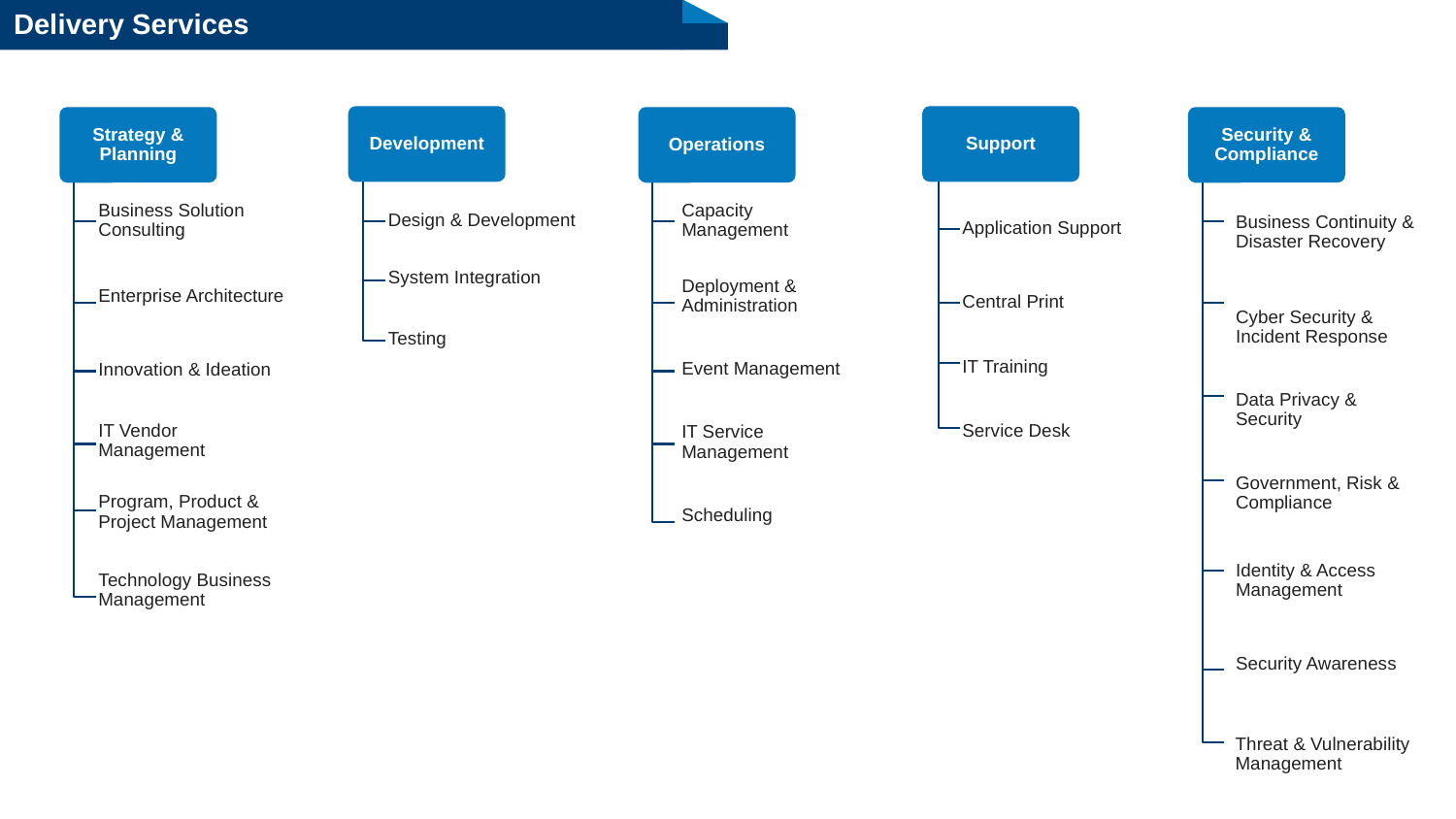

# Delivery Services
Strategy & Planning

Business Solution Consulting

Enterprise Architecture

Innovation & Ideation

IT Vendor Management
Program, Product & Project Management
Technology Business Management

Development

Design & Development
System Integration
Testing
Operations

Capacity Management
Deployment & Administration
Event Management
IT Service Management
Scheduling

Support

Application Support

Central Print
IT Training
Service Desk
Security & Compliance

Business Continuity & Disaster Recovery

Cyber Security & Incident Response

Data Privacy & Security

Government, Risk & Compliance

Identity & Access Management
Security Awareness
Threat & Vulnerability Management
9